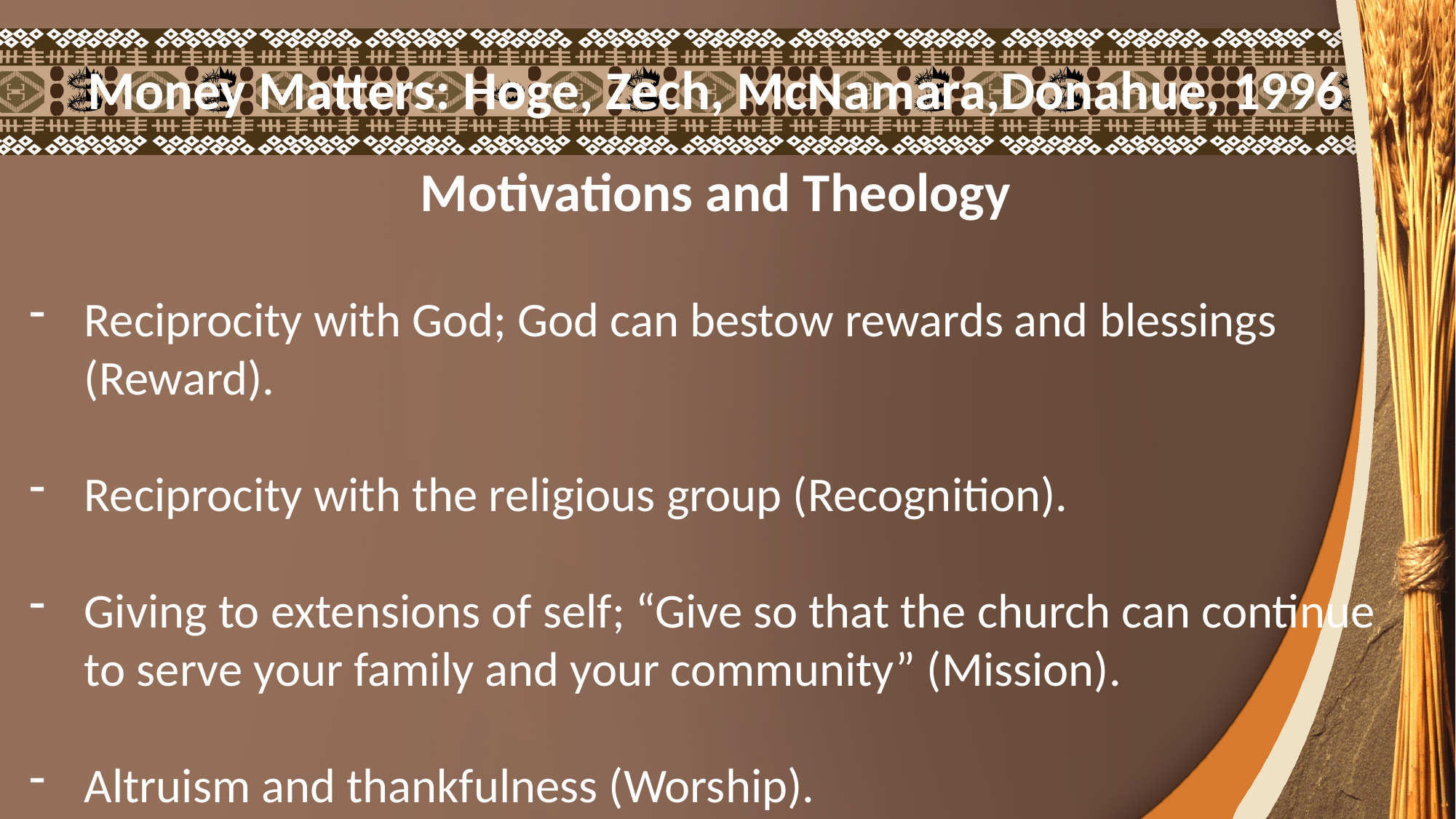

Money Matters: Hoge, Zech, McNamara,Donahue, 1996

Motivations and Theology

Reciprocity with God; God can bestow rewards and blessings (Reward).

Reciprocity with the religious group (Recognition).

Giving to extensions of self; “Give so that the church can continue to serve your family and your community” (Mission).

Altruism and thankfulness (Worship).